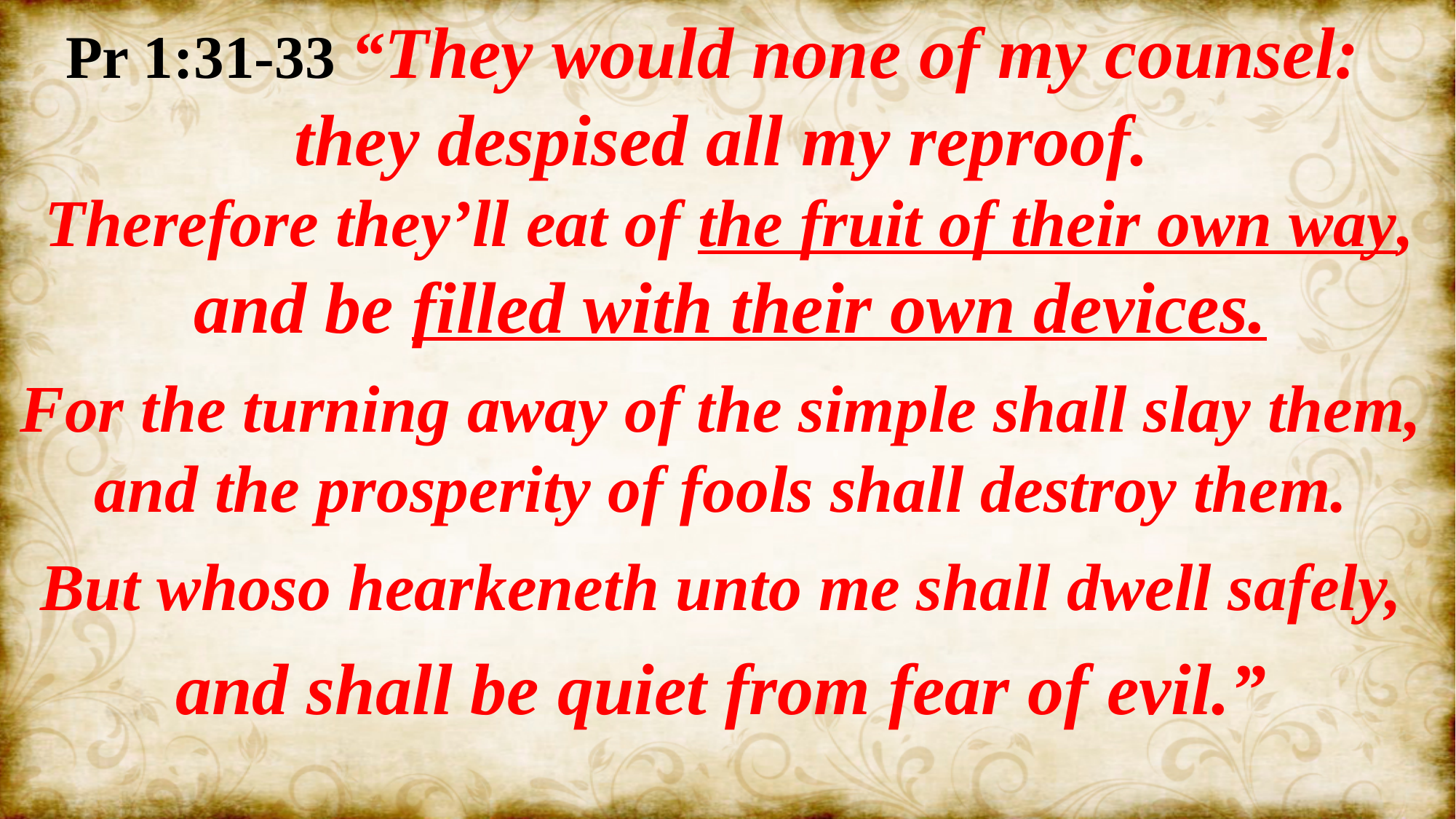

Pr 1:31-33 “They would none of my counsel:
they despised all my reproof.
 Therefore they’ll eat of the fruit of their own way,
 and be filled with their own devices.
For the turning away of the simple shall slay them, and the prosperity of fools shall destroy them.
But whoso hearkeneth unto me shall dwell safely,
 and shall be quiet from fear of evil.”